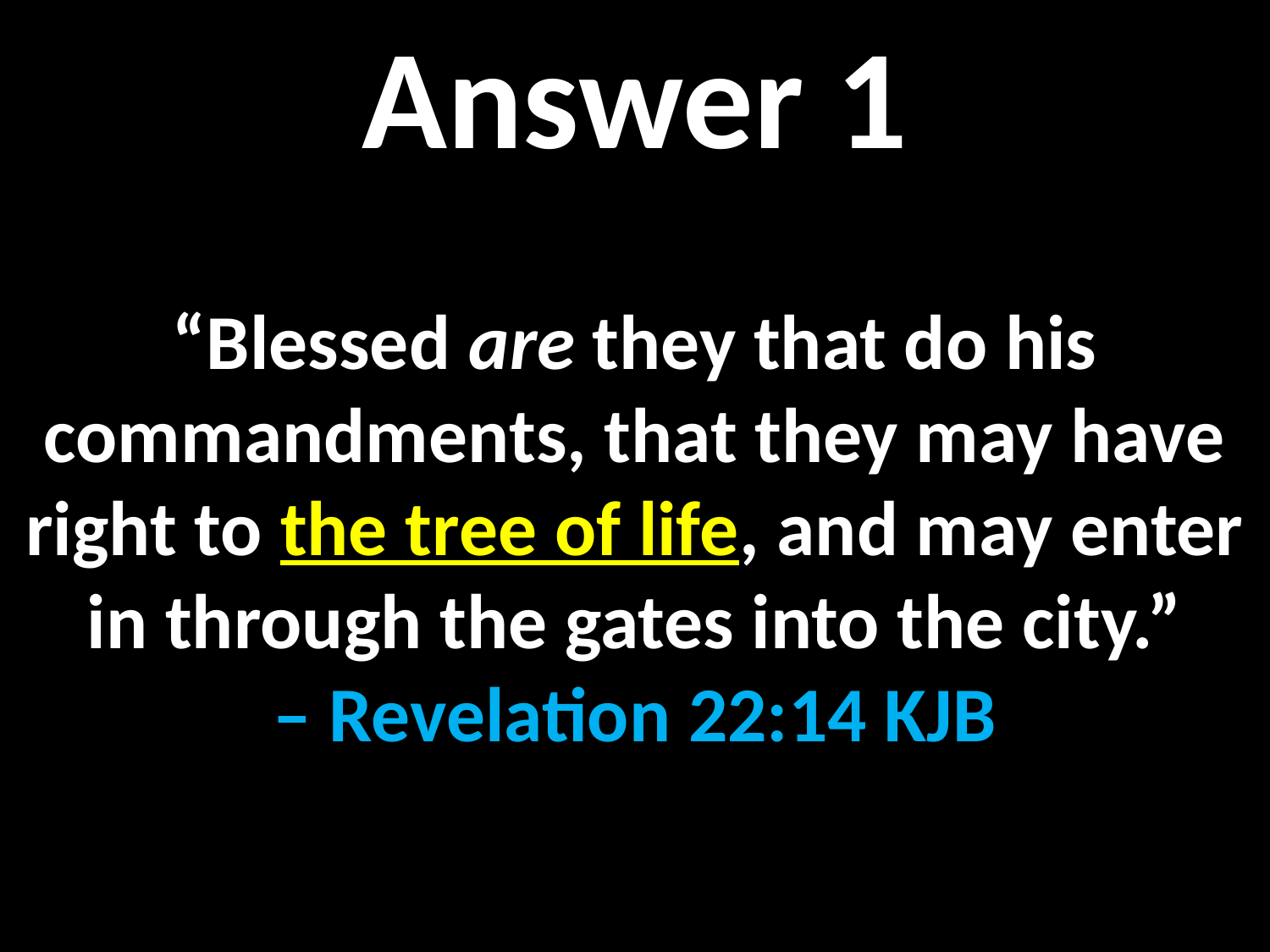

Answer 1
“Blessed are they that do his commandments, that they may have right to the tree of life, and may enter in through the gates into the city.”
– Revelation 22:14 KJB